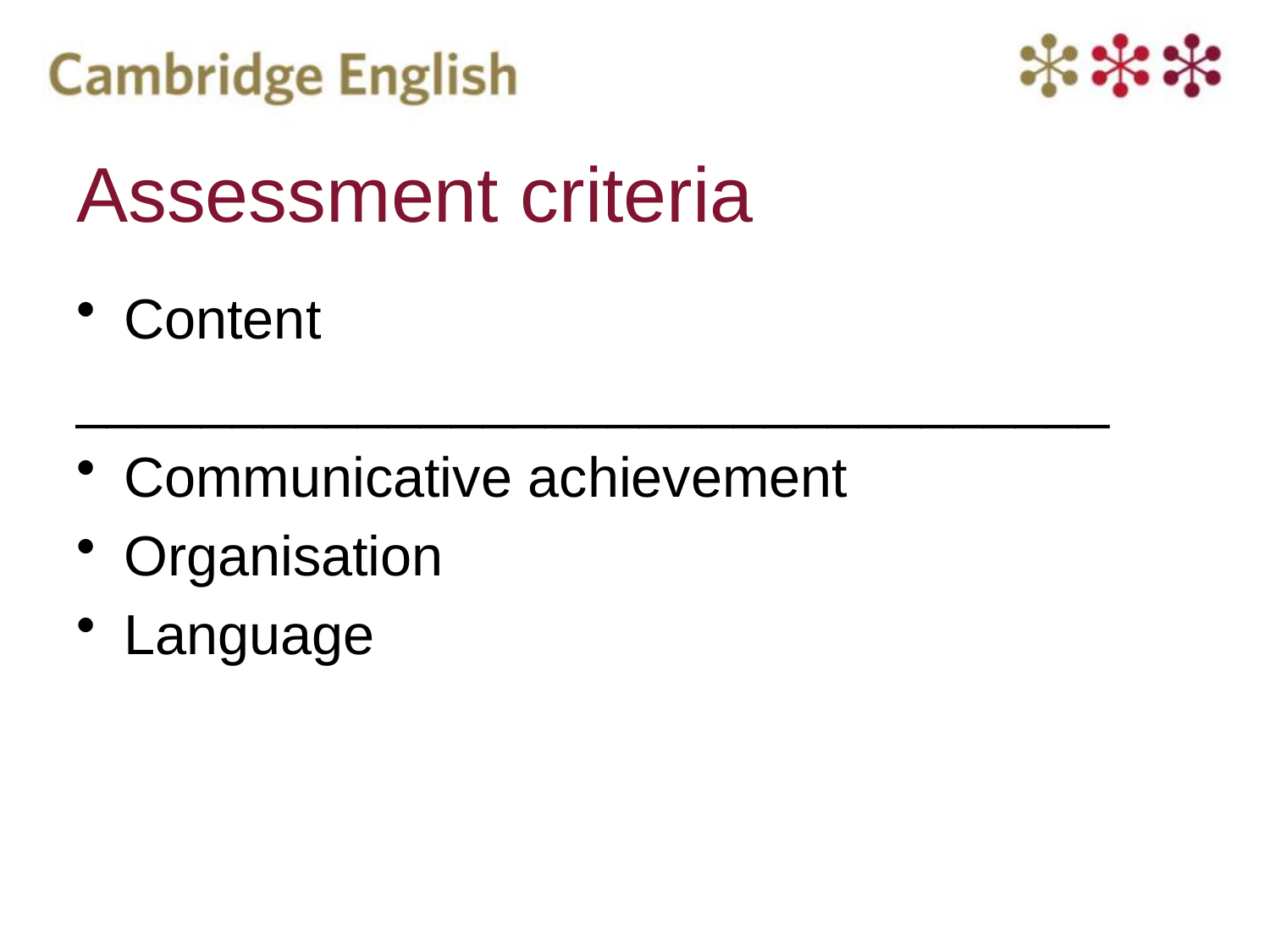

# Assessment criteria
Content
_________________________________
Communicative achievement
Organisation
Language